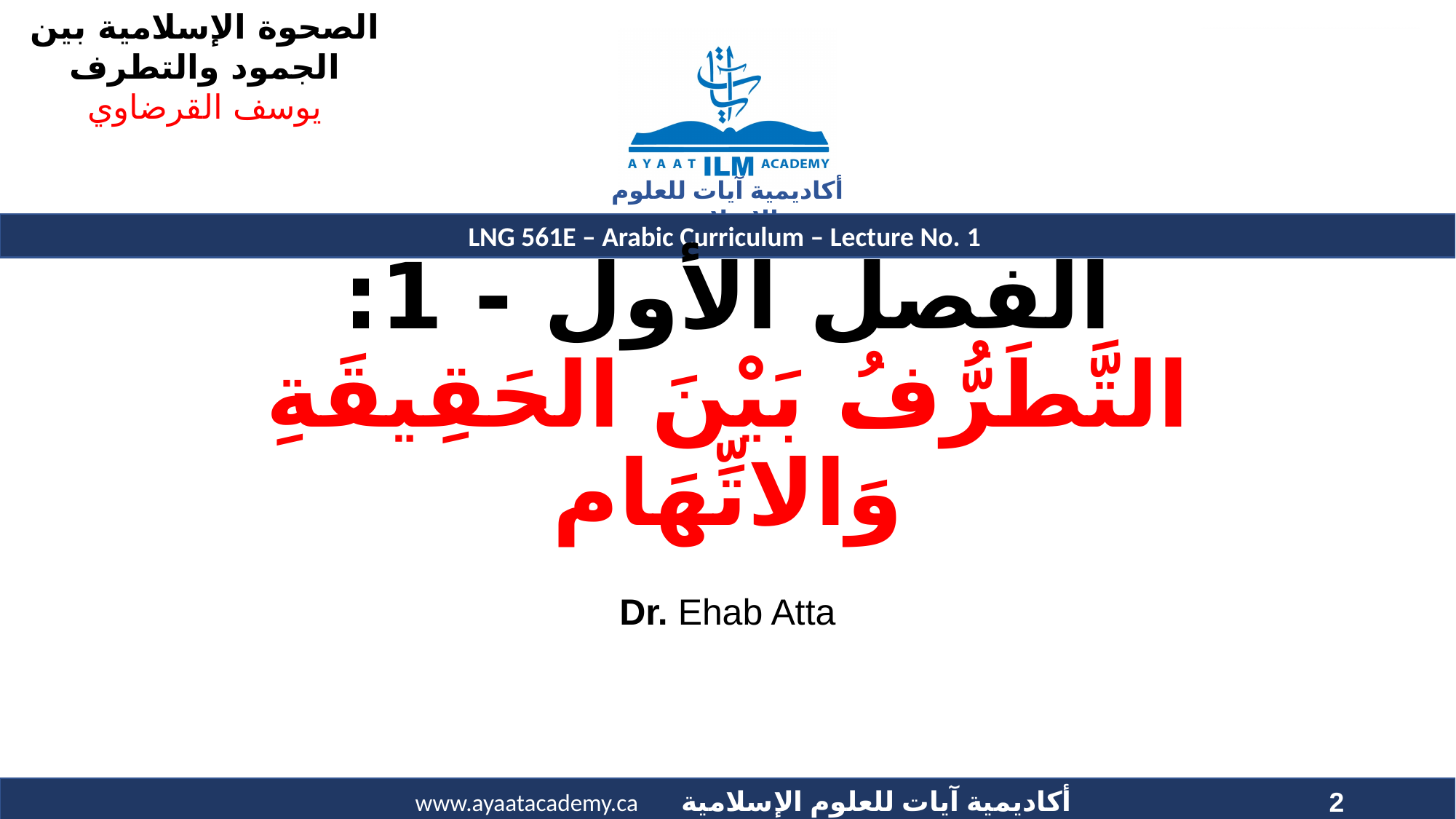

# الفصل الأول - 1: التَّطَرُّفُ بَيْنَ الحَقِيقَةِ وَالاتِّهَام
Dr. Ehab Atta
2